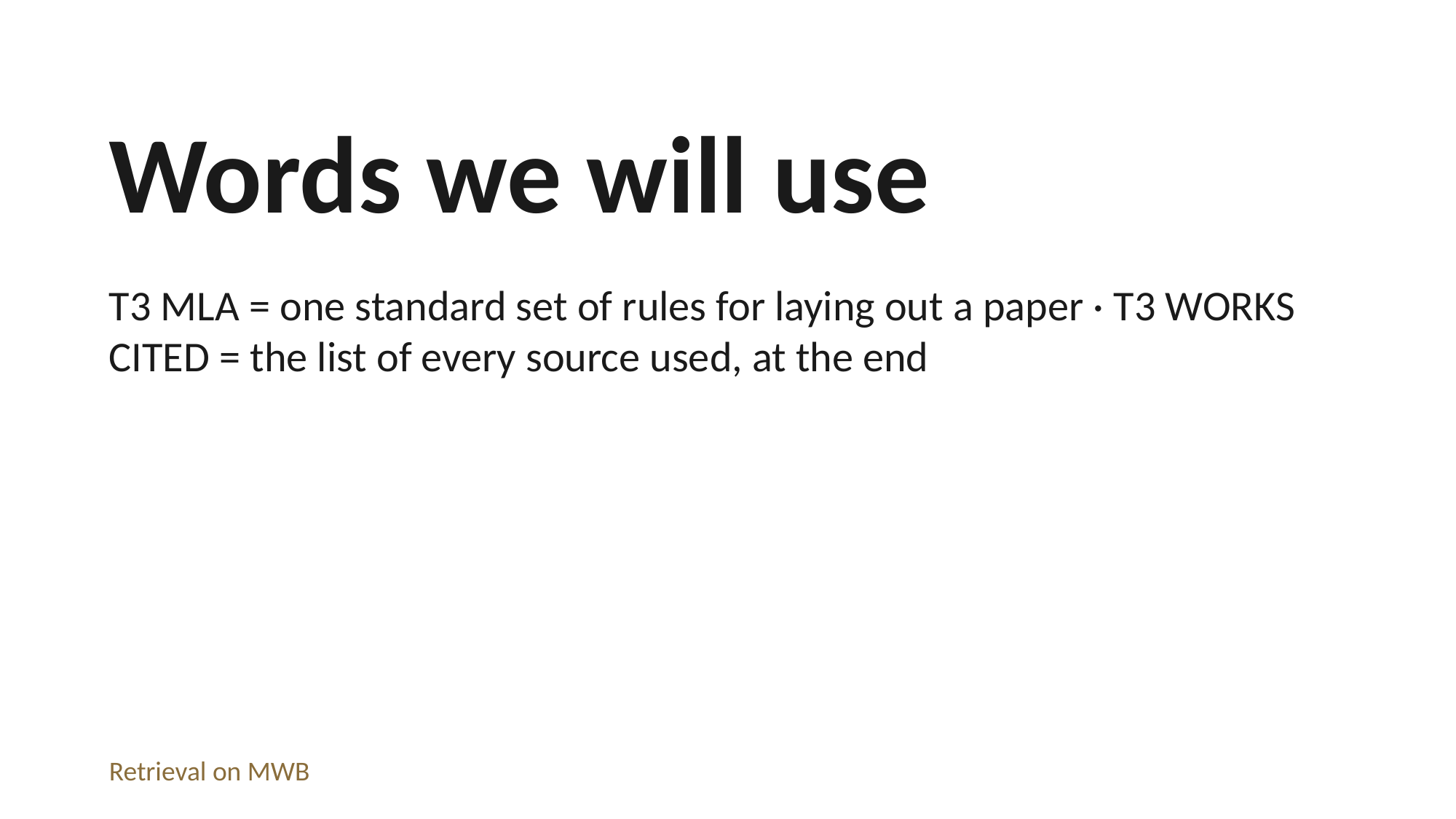

Words we will use
T3 MLA = one standard set of rules for laying out a paper · T3 WORKS CITED = the list of every source used, at the end
Retrieval on MWB